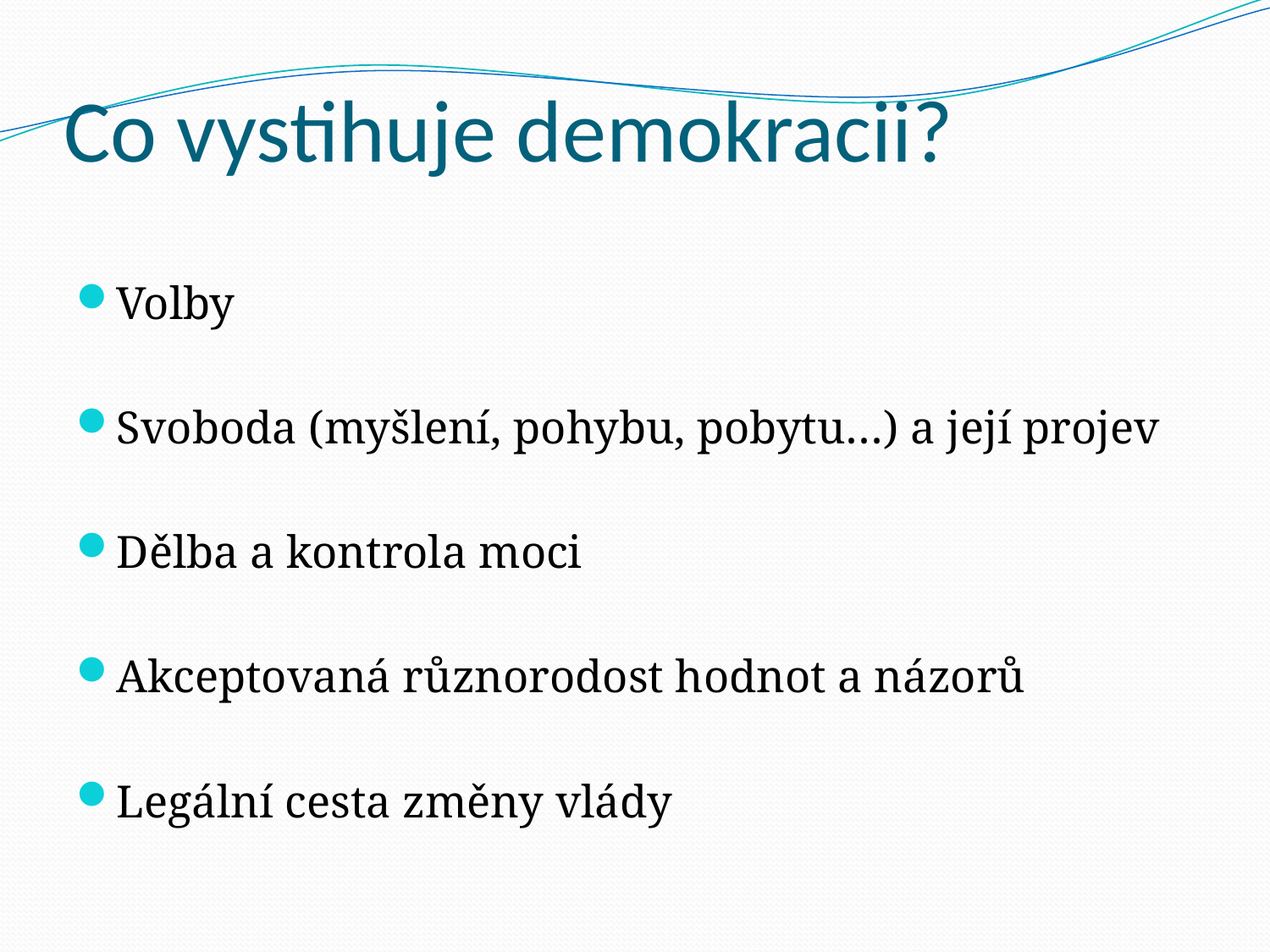

# Co vystihuje demokracii?
Volby

Svoboda (myšlení, pohybu, pobytu…) a její projev

Dělba a kontrola moci

Akceptovaná různorodost hodnot a názorů

Legální cesta změny vlády